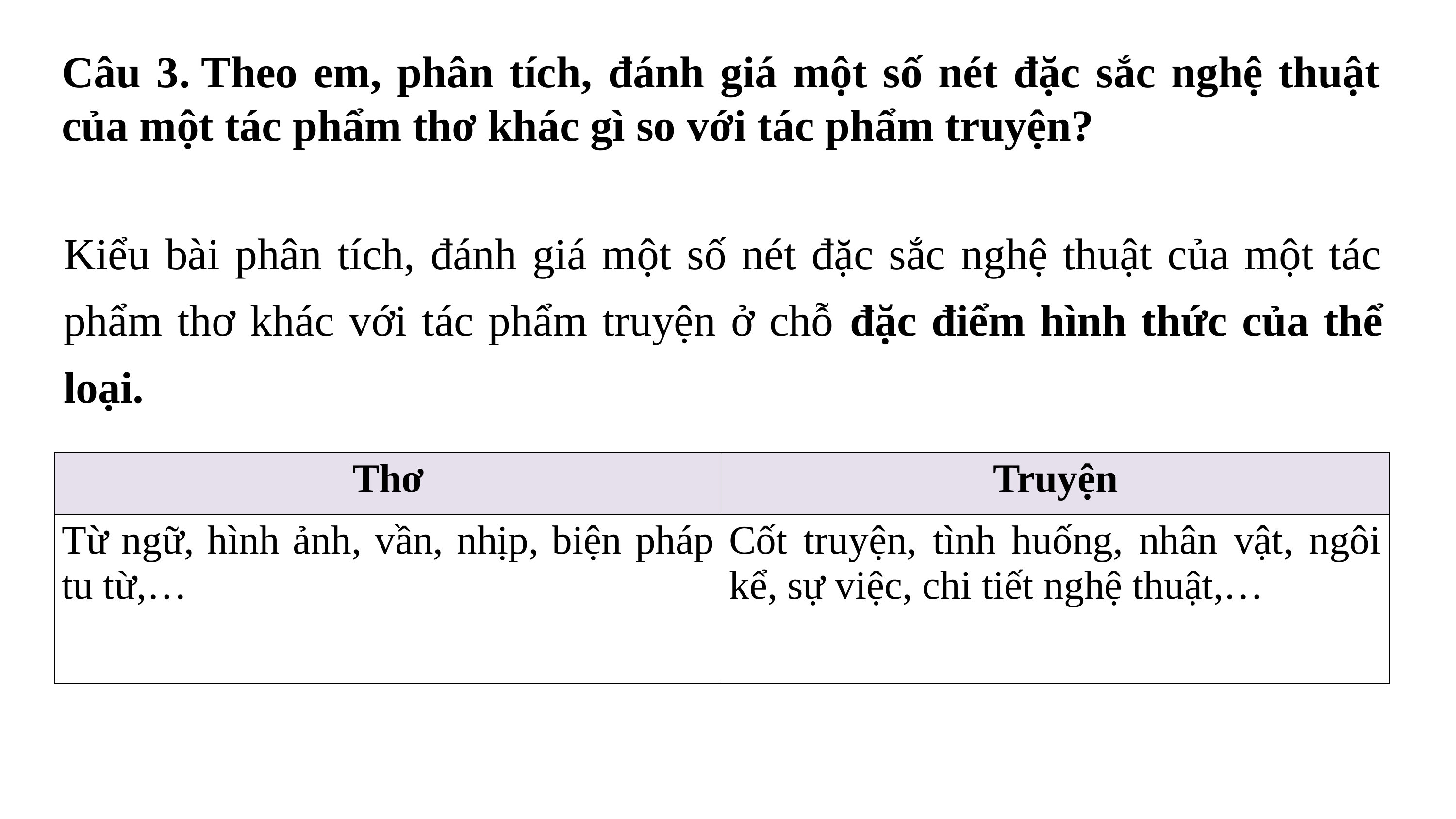

Câu 3. Theo em, phân tích, đánh giá một số nét đặc sắc nghệ thuật của một tác phẩm thơ khác gì so với tác phẩm truyện?
Kiểu bài phân tích, đánh giá một số nét đặc sắc nghệ thuật của một tác phẩm thơ khác với tác phẩm truyện ở chỗ đặc điểm hình thức của thể loại.
| Thơ | Truyện |
| --- | --- |
| Từ ngữ, hình ảnh, vần, nhịp, biện pháp tu từ,… | Cốt truyện, tình huống, nhân vật, ngôi kể, sự việc, chi tiết nghệ thuật,… |